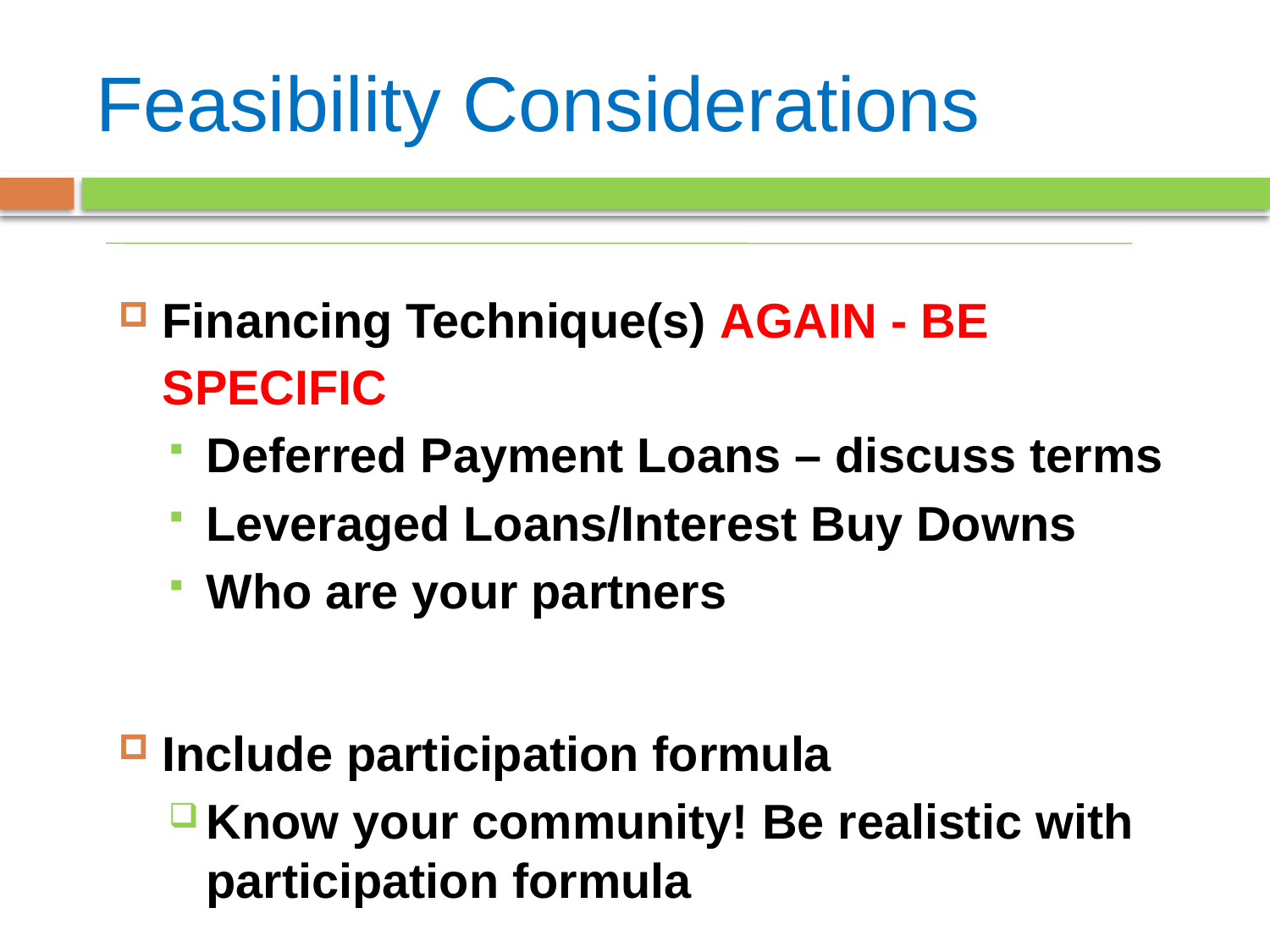

# Feasibility Considerations

Financing Technique(s) AGAIN - BE SPECIFIC
Deferred Payment Loans – discuss terms
Leveraged Loans/Interest Buy Downs
Who are your partners

Include participation formula
Know your community! Be realistic with participation formula